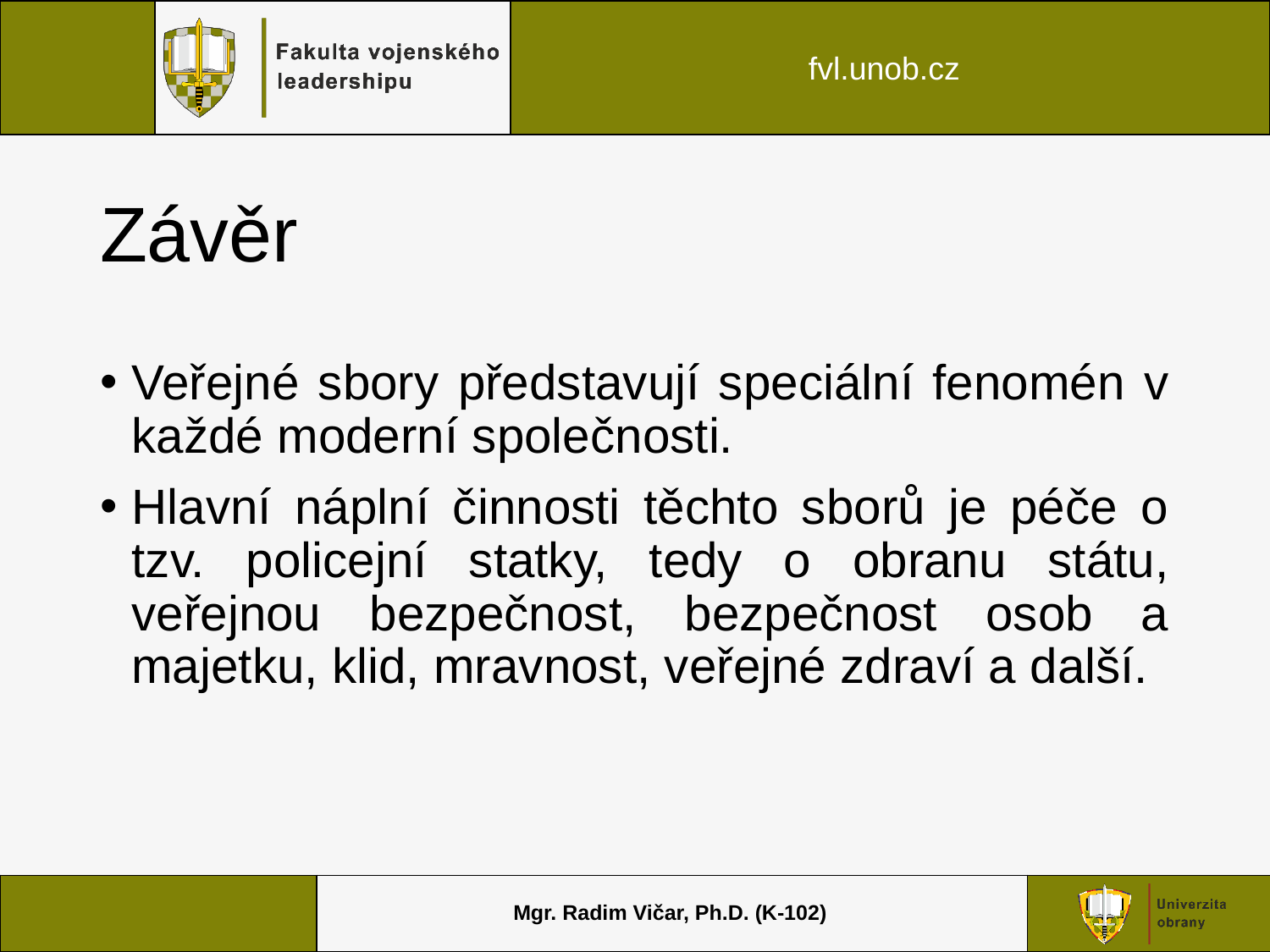

# Závěr
Veřejné sbory představují speciální fenomén v každé moderní společnosti.
Hlavní náplní činnosti těchto sborů je péče o tzv. policejní statky, tedy o obranu státu, veřejnou bezpečnost, bezpečnost osob a majetku, klid, mravnost, veřejné zdraví a další.

Mgr. Radim Vičar, Ph.D. (K-102)